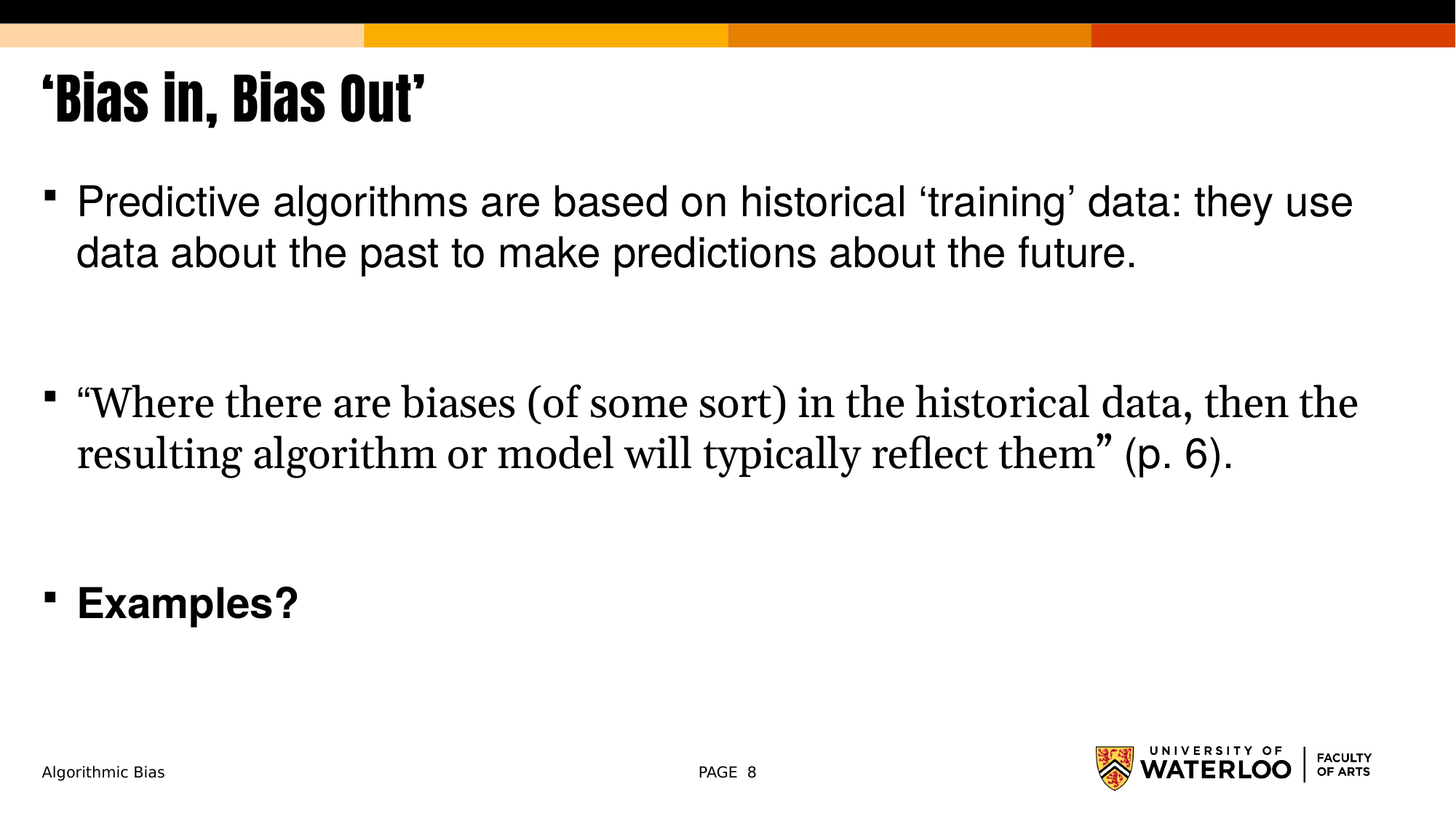

# ‘Bias in, Bias Out’
Predictive algorithms are based on historical ‘training’ data: they use data about the past to make predictions about the future.

“Where there are biases (of some sort) in the historical data, then the resulting algorithm or model will typically reflect them” (p. 6).

Examples?
Algorithmic Bias
PAGE  8